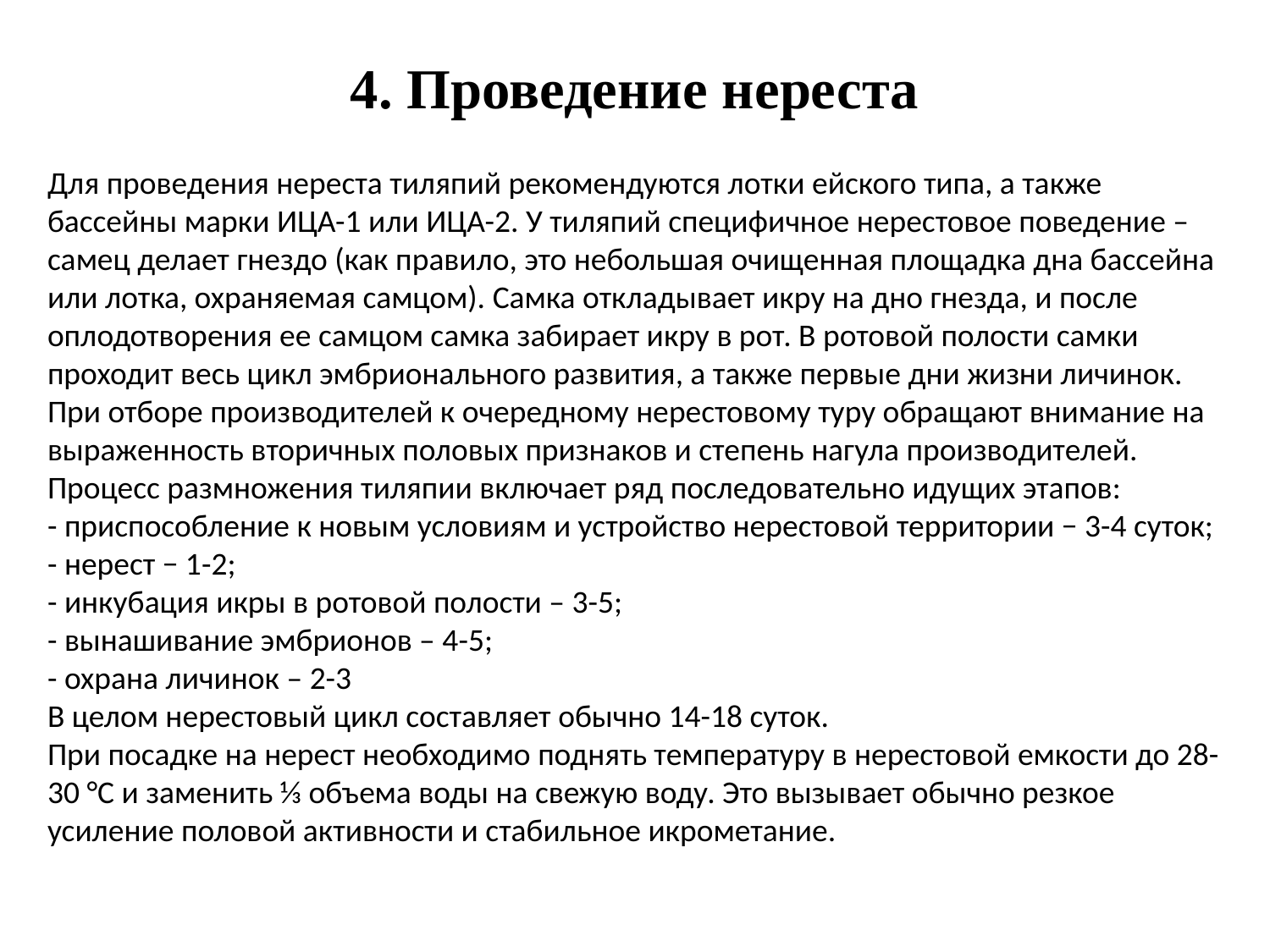

4. Проведение нереста
Для проведения нереста тиляпий рекомендуются лотки ейского типа, а также бассейны марки ИЦА-1 или ИЦА-2. У тиляпий специфичное нерестовое поведение – самец делает гнездо (как правило, это небольшая очищенная площадка дна бассейна или лотка, охраняемая самцом). Самка откладывает икру на дно гнезда, и после оплодотворения ее самцом самка забирает икру в рот. В ротовой полости самки проходит весь цикл эмбрионального развития, а также первые дни жизни личинок.
При отборе производителей к очередному нерестовому туру обращают внимание на выраженность вторичных половых признаков и степень нагула производителей. Процесс размножения тиляпии включает ряд последовательно идущих этапов:
- приспособление к новым условиям и устройство нерестовой территории − 3-4 суток;
- нерест − 1-2;
- инкубация икры в ротовой полости – 3-5;
- вынашивание эмбрионов – 4-5;
- охрана личинок – 2-3
В целом нерестовый цикл составляет обычно 14-18 суток.
При посадке на нерест необходимо поднять температуру в нерестовой емкости до 28-30 °С и заменить ⅓ объема воды на свежую воду. Это вызывает обычно резкое усиление половой активности и стабильное икрометание.